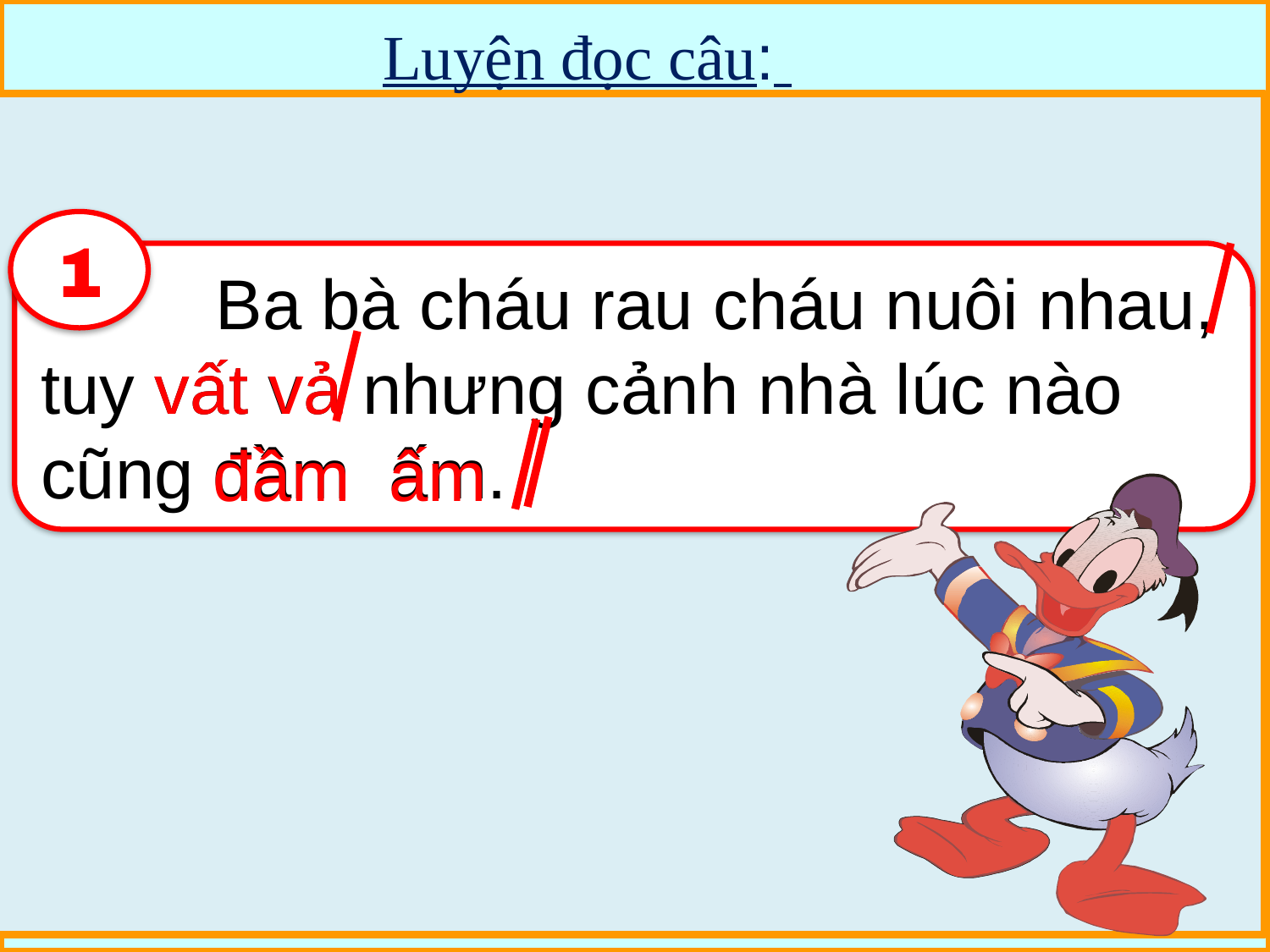

Luyện đọc câu:

1
           Ba bà cháu rau cháu nuôi nhau, tuy vất vả nhưng cảnh nhà lúc nào cũng đầm  ấm.
vất vả
đầm  ấm